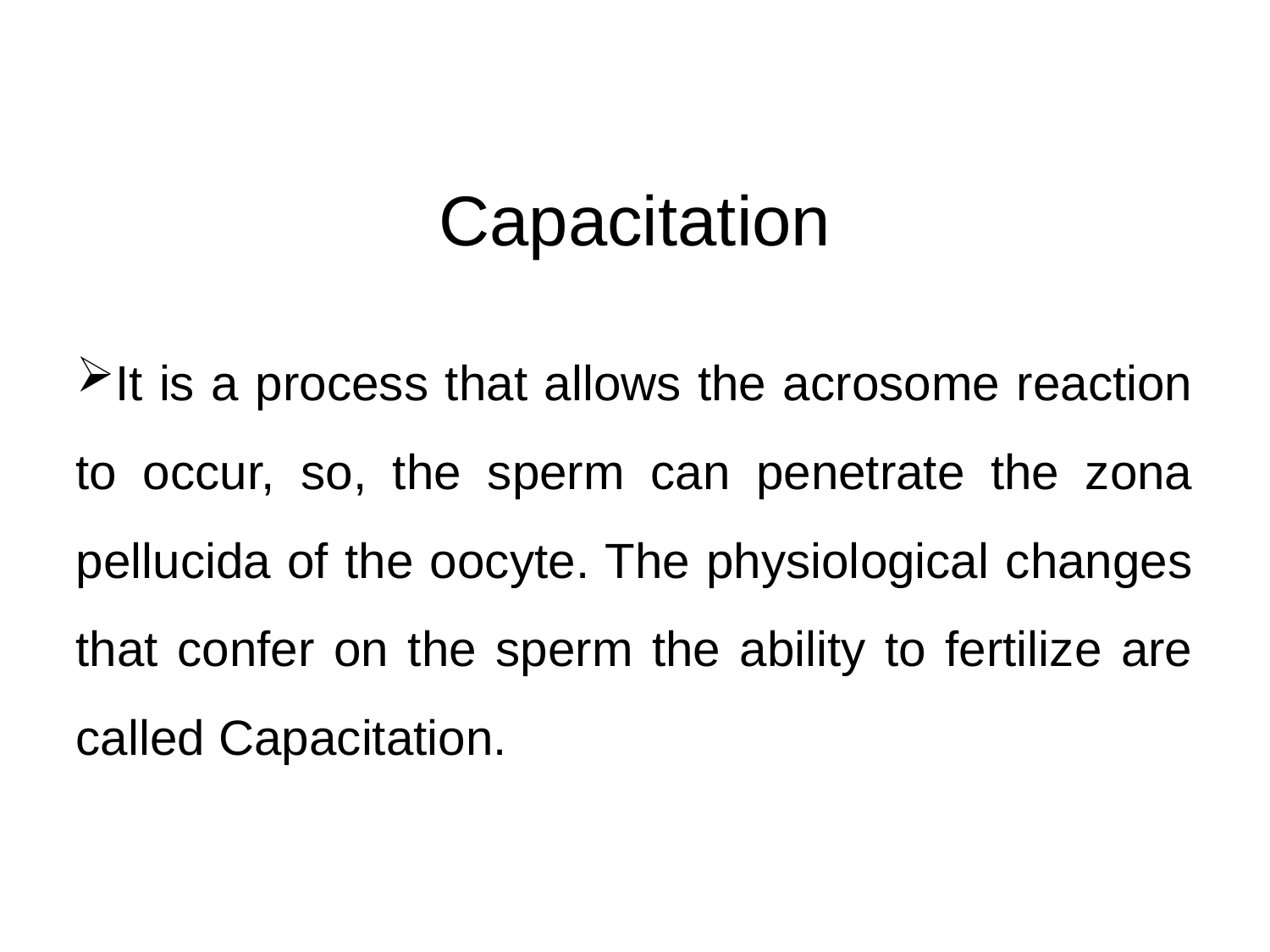

Capacitation

It is a process that allows the acrosome reaction to occur, so, the sperm can penetrate the zona pellucida of the oocyte. The physiological changes that confer on the sperm the ability to fertilize are called Capacitation.